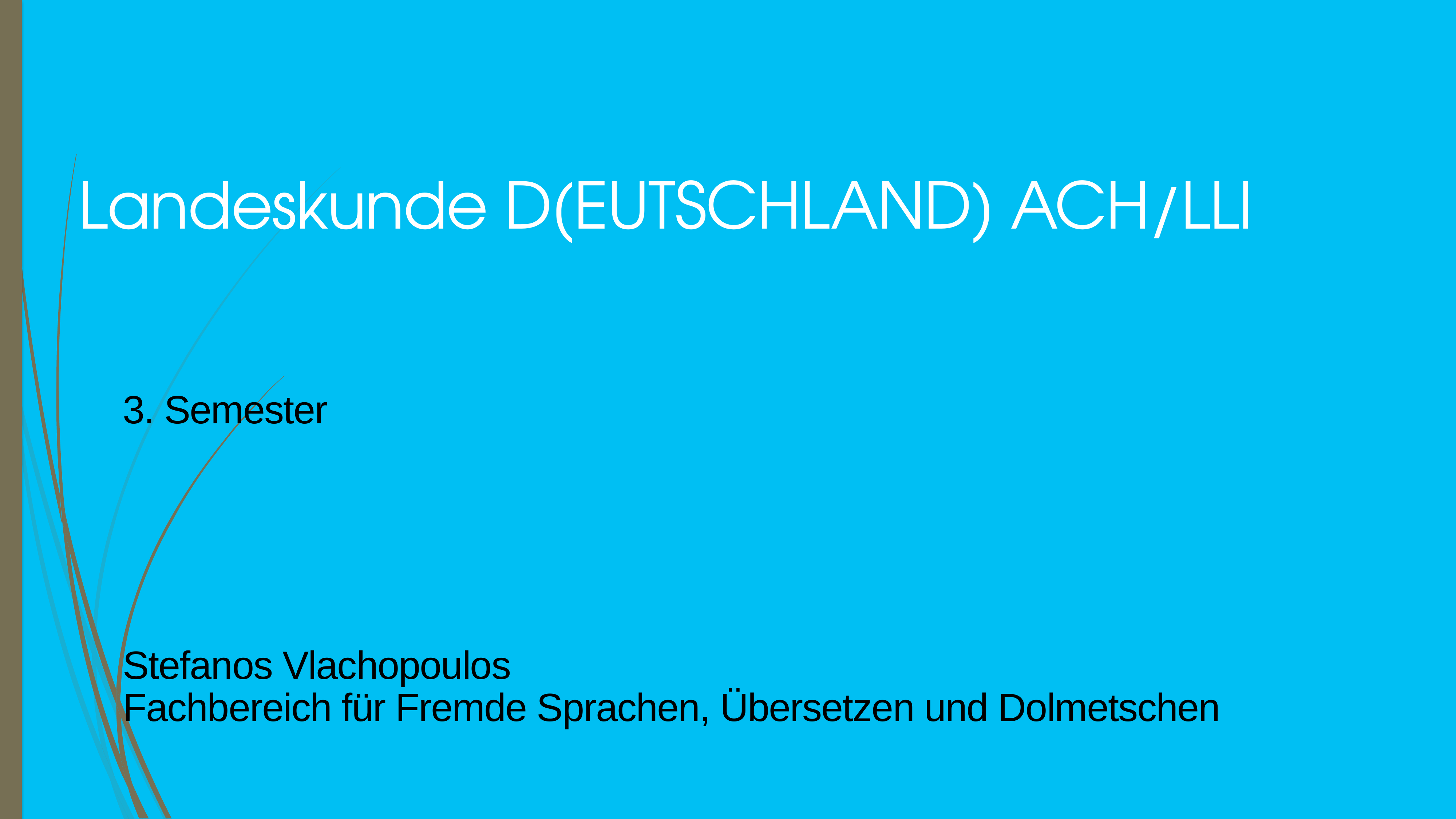

# Landeskunde D(EUTSCHLAND) ACH/LLI

3. Semester

Stefanos Vlachopoulos
Fachbereich für Fremde Sprachen, Übersetzen und Dolmetschen